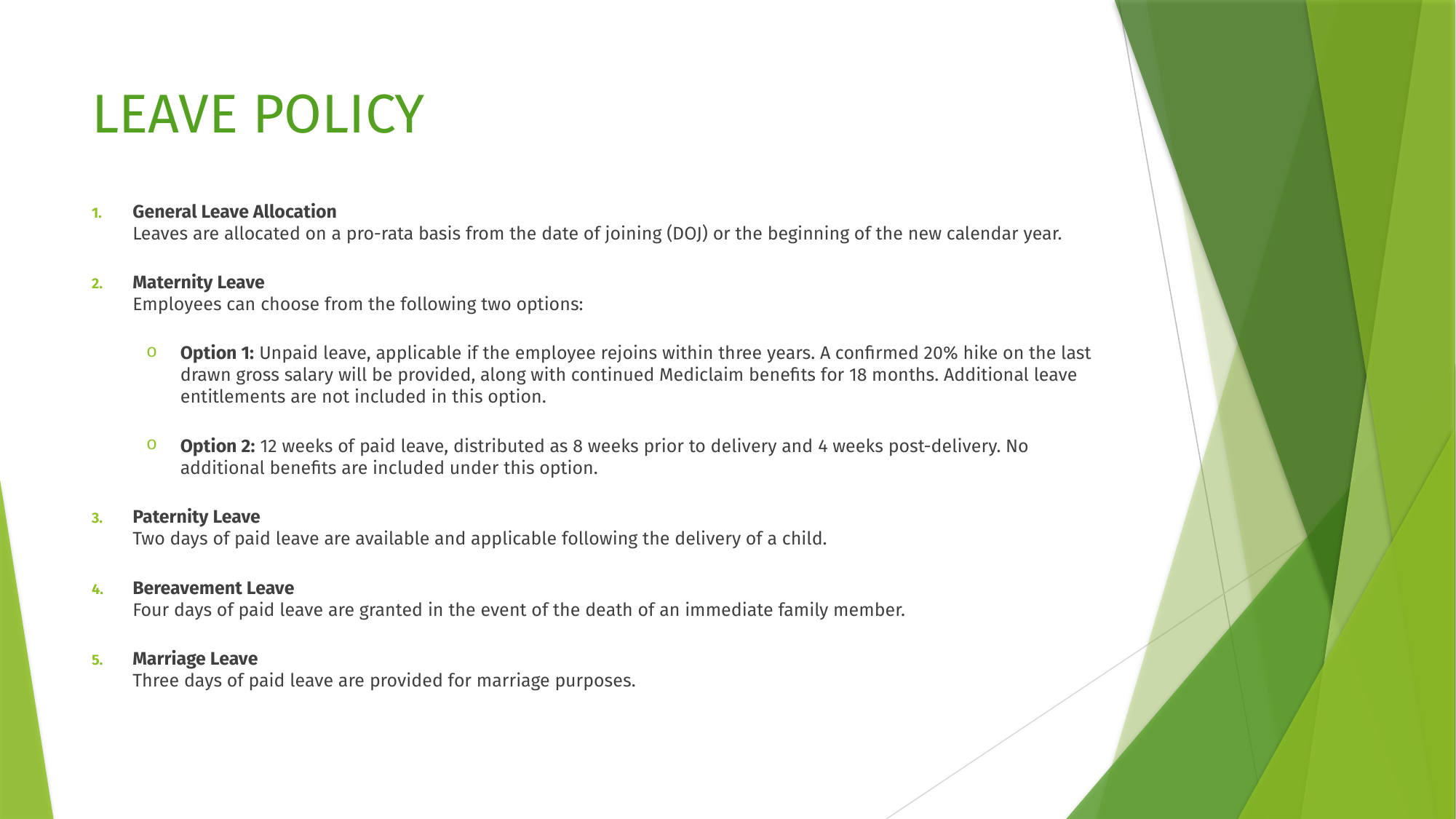

# LEAVE POLICY
General Leave Allocation
Leaves are allocated on a pro-rata basis from the date of joining (DOJ) or the beginning of the new calendar year.
Maternity Leave
Employees can choose from the following two options:
Option 1: Unpaid leave, applicable if the employee rejoins within three years. A confirmed 20% hike on the last drawn gross salary will be provided, along with continued Mediclaim benefits for 18 months. Additional leave entitlements are not included in this option.
Option 2: 12 weeks of paid leave, distributed as 8 weeks prior to delivery and 4 weeks post-delivery. No additional benefits are included under this option.
Paternity Leave
Two days of paid leave are available and applicable following the delivery of a child.
Bereavement Leave
Four days of paid leave are granted in the event of the death of an immediate family member.
Marriage Leave
Three days of paid leave are provided for marriage purposes.